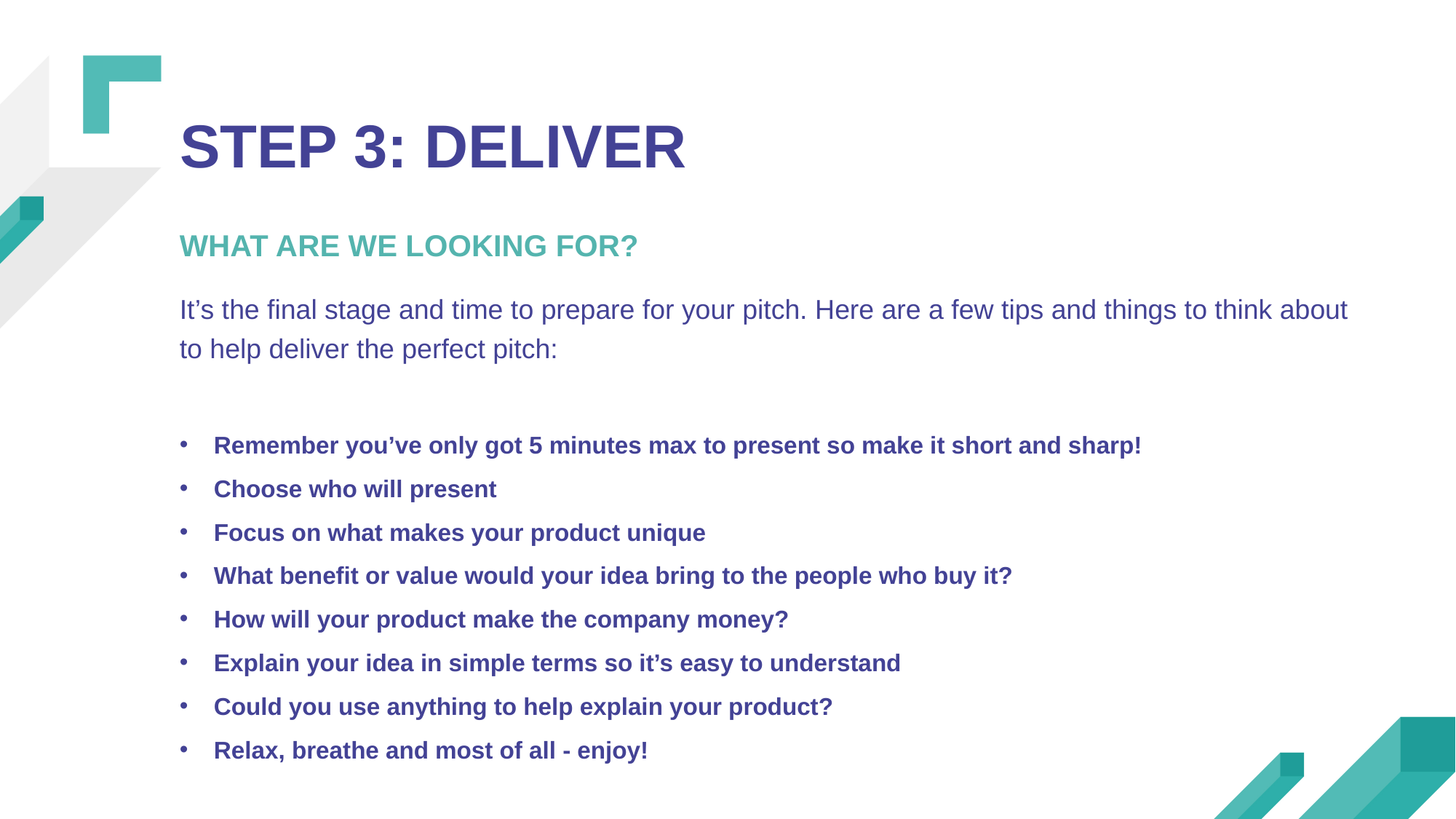

STEP 3: DELIVER
WHAT ARE WE LOOKING FOR?
It’s the final stage and time to prepare for your pitch. Here are a few tips and things to think about to help deliver the perfect pitch:

Remember you’ve only got 5 minutes max to present so make it short and sharp!
Choose who will present
Focus on what makes your product unique
What benefit or value would your idea bring to the people who buy it?
How will your product make the company money?
Explain your idea in simple terms so it’s easy to understand
Could you use anything to help explain your product?
Relax, breathe and most of all - enjoy!